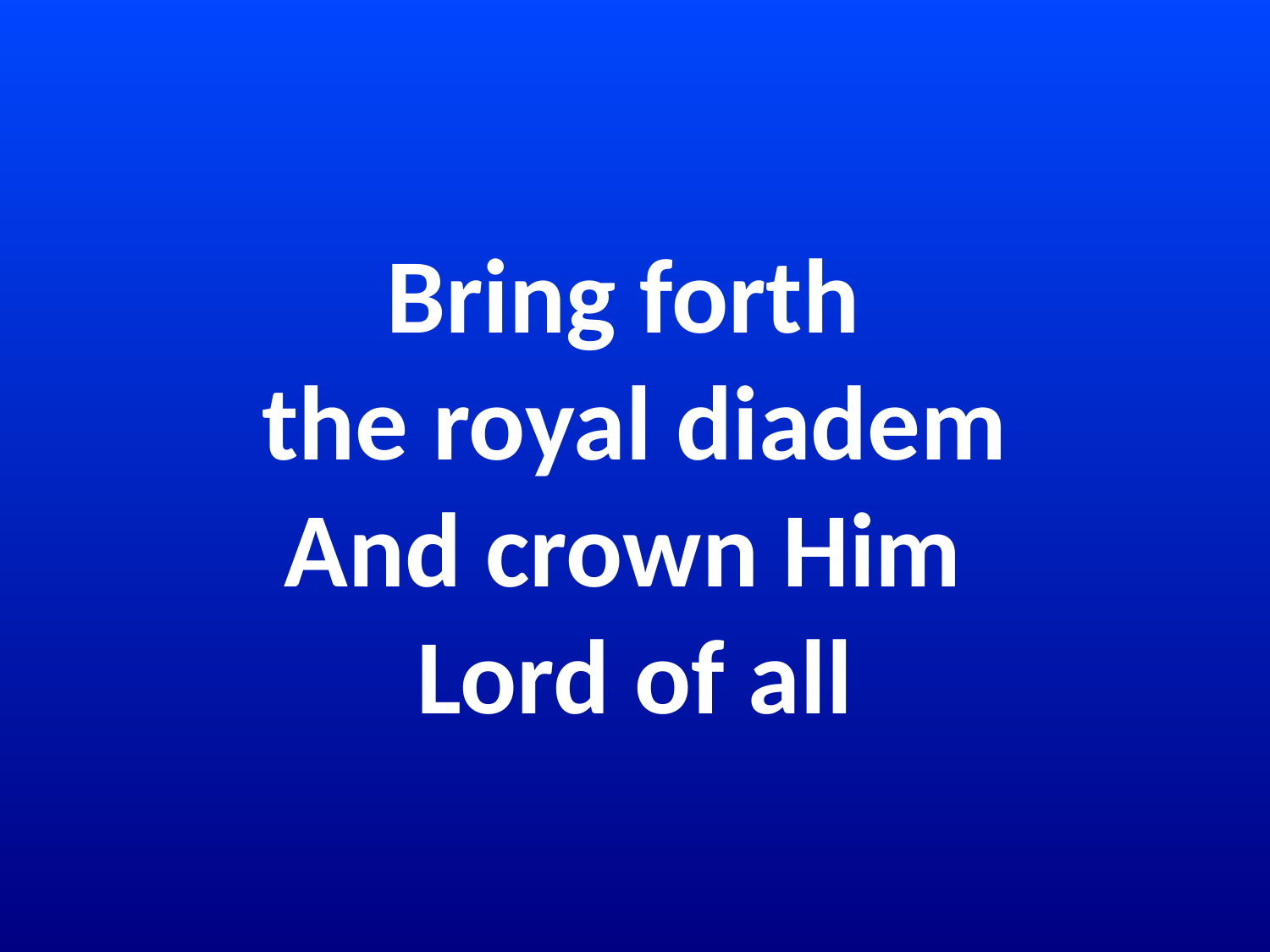

# Bring forth the royal diadem And crown Him Lord of all